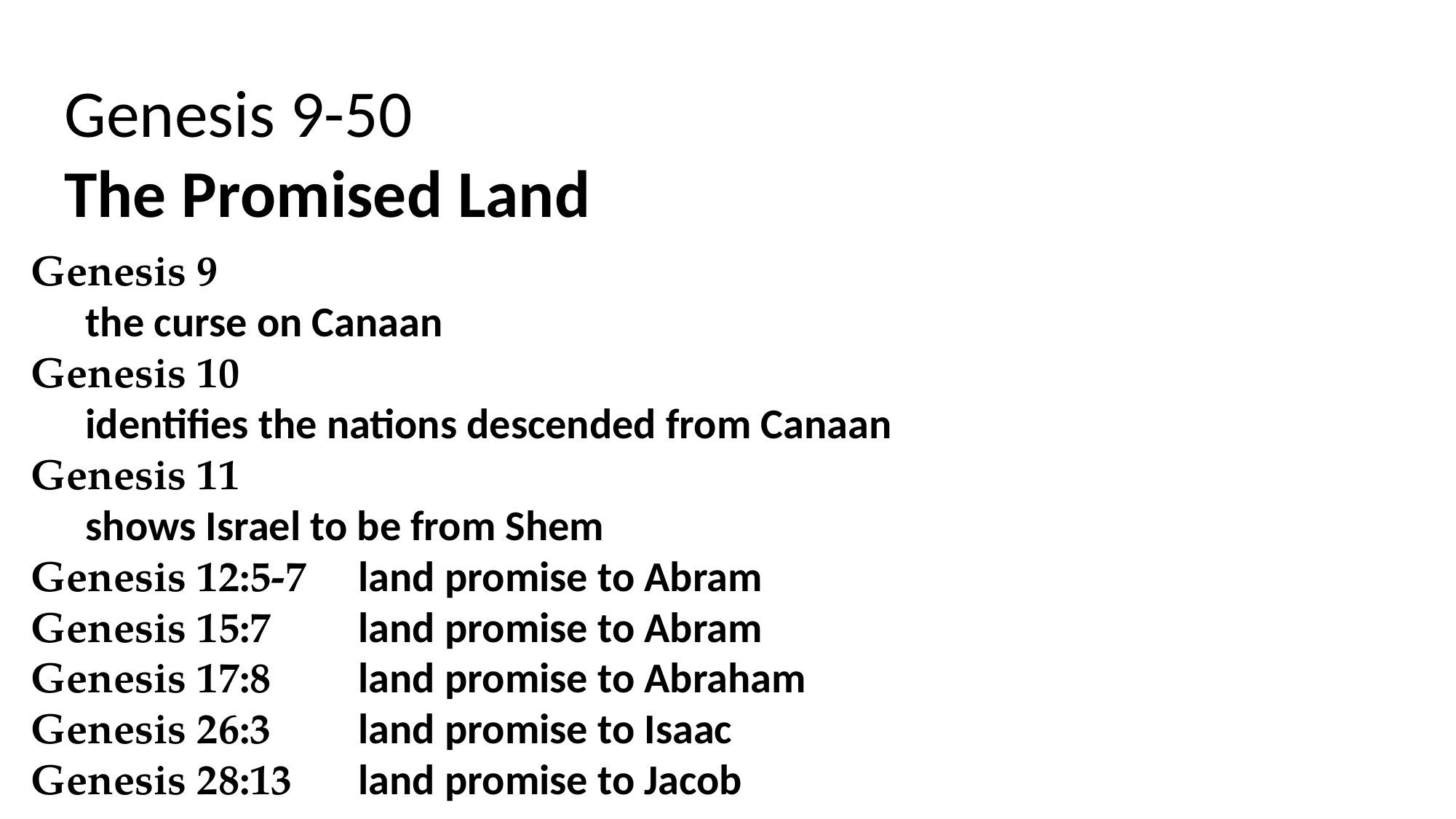

Genesis 9-50
The Promised Land
Genesis 9
the curse on Canaan
Genesis 10
identifies the nations descended from Canaan
Genesis 11
shows Israel to be from Shem
Genesis 12:5-7	land promise to Abram
Genesis 15:7	land promise to Abram
Genesis 17:8	land promise to Abraham
Genesis 26:3	land promise to Isaac
Genesis 28:13	land promise to Jacob